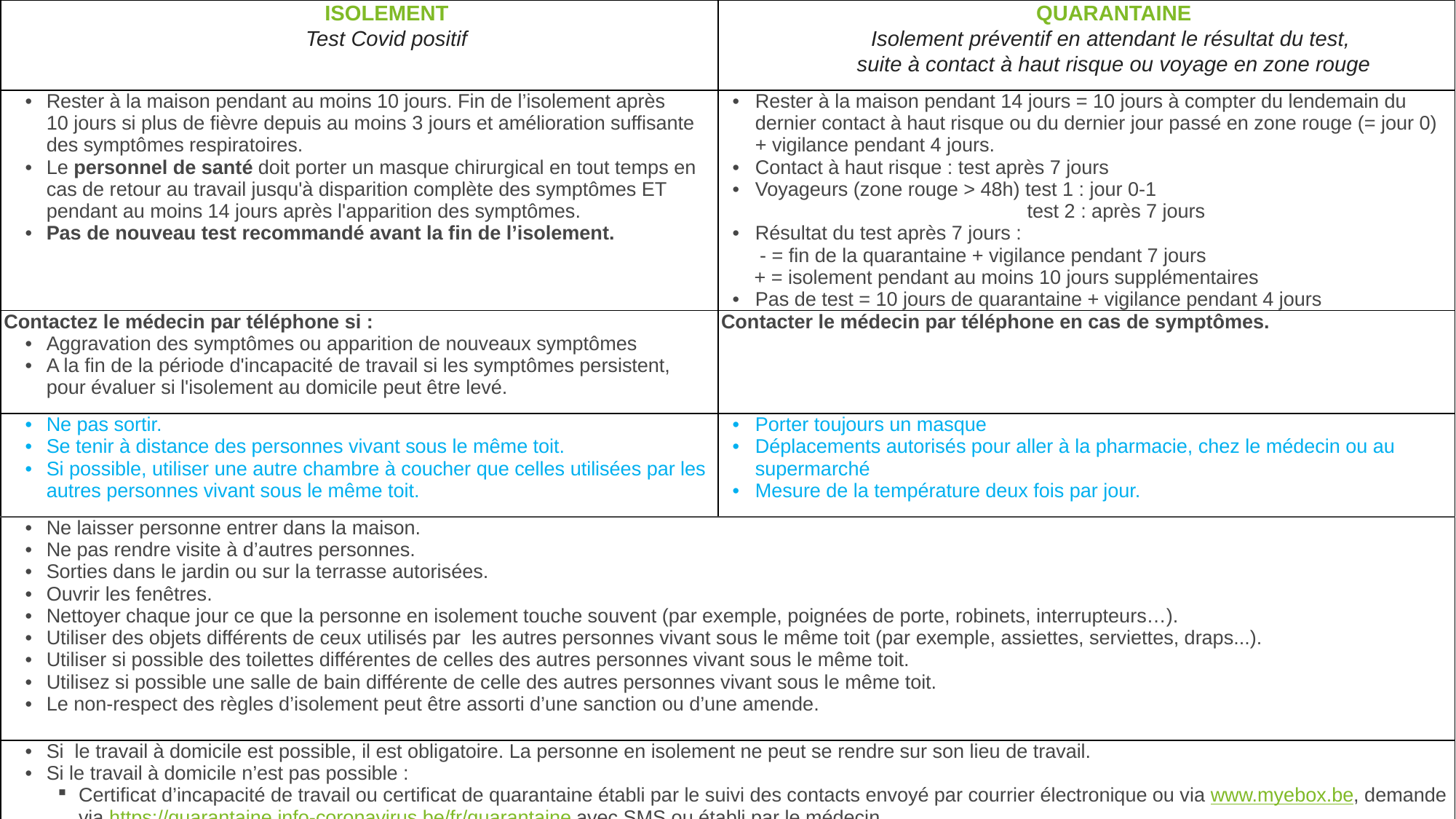

| ISOLEMENT Test Covid positif | QUARANTAINE Isolement préventif en attendant le résultat du test, suite à contact à haut risque ou voyage en zone rouge |
| --- | --- |
| Rester à la maison pendant au moins 10 jours. Fin de l’isolement après 10 jours si plus de fièvre depuis au moins 3 jours et amélioration suffisante des symptômes respiratoires. Le personnel de santé doit porter un masque chirurgical en tout temps en cas de retour au travail jusqu'à disparition complète des symptômes ET pendant au moins 14 jours après l'apparition des symptômes. Pas de nouveau test recommandé avant la fin de l’isolement. | Rester à la maison pendant 14 jours = 10 jours à compter du lendemain du dernier contact à haut risque ou du dernier jour passé en zone rouge (= jour 0) + vigilance pendant 4 jours. Contact à haut risque : test après 7 jours Voyageurs (zone rouge > 48h) test 1 : jour 0-1                                                       test 2 : après 7 jours  Résultat du test après 7 jours :      - = fin de la quarantaine + vigilance pendant 7 jours       + = isolement pendant au moins 10 jours supplémentaires  Pas de test = 10 jours de quarantaine + vigilance pendant 4 jours |
| Contactez le médecin par téléphone si :  Aggravation des symptômes ou apparition de nouveaux symptômes  A la fin de la période d'incapacité de travail si les symptômes persistent, pour évaluer si l'isolement au domicile peut être levé. | Contacter le médecin par téléphone en cas de symptômes. |
| Ne pas sortir. Se tenir à distance des personnes vivant sous le même toit. Si possible, utiliser une autre chambre à coucher que celles utilisées par les autres personnes vivant sous le même toit. | Porter toujours un masque Déplacements autorisés pour aller à la pharmacie, chez le médecin ou au supermarché Mesure de la température deux fois par jour. |
| Ne laisser personne entrer dans la maison. Ne pas rendre visite à d’autres personnes. Sorties dans le jardin ou sur la terrasse autorisées. Ouvrir les fenêtres. Nettoyer chaque jour ce que la personne en isolement touche souvent (par exemple, poignées de porte, robinets, interrupteurs…). Utiliser des objets différents de ceux utilisés par  les autres personnes vivant sous le même toit (par exemple, assiettes, serviettes, draps...). Utiliser si possible des toilettes différentes de celles des autres personnes vivant sous le même toit. Utilisez si possible une salle de bain différente de celle des autres personnes vivant sous le même toit. Le non-respect des règles d’isolement peut être assorti d’une sanction ou d’une amende. |  |
| Si le travail à domicile est possible, il est obligatoire. La personne en isolement ne peut se rendre sur son lieu de travail. Si le travail à domicile n’est pas possible : Certificat d’incapacité de travail ou certificat de quarantaine établi par le suivi des contacts envoyé par courrier électronique ou via www.myebox.be, demande via https://quarantaine.info-coronavirus.be/fr/quarantaine avec SMS ou établi par le médecin. Exception : les prestataires de soins dans certaines situations exceptionnelles. |  |